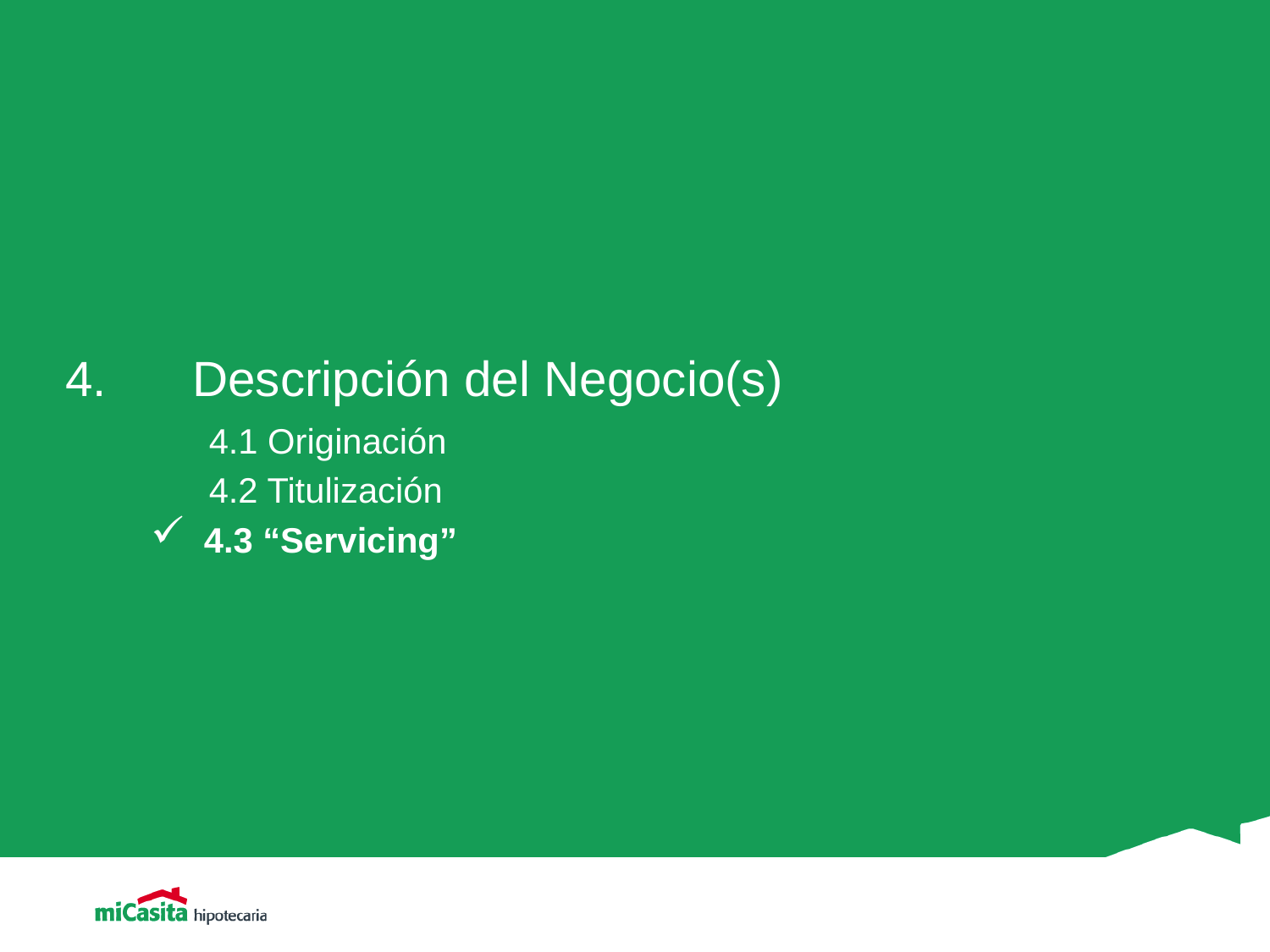

# 4.	Descripción del Negocio(s)
      4.1 Originación
      4.2 Titulización
4.3 “Servicing”